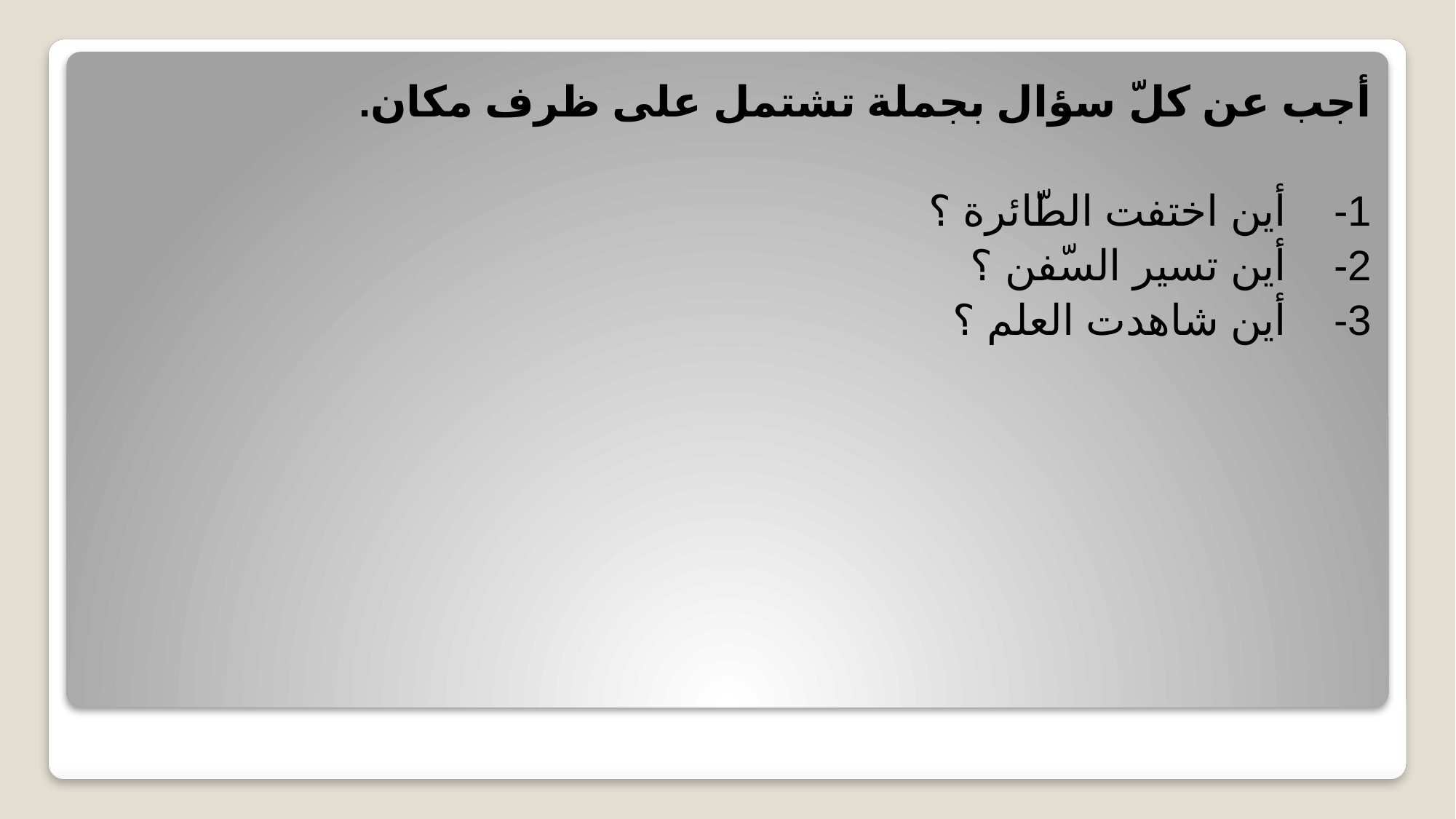

أجب عن كلّ سؤال بجملة تشتمل على ظرف مكان.

1-    أين اختفت الطّائرة ؟
2-    أين تسير السّفن ؟
3-    أين شاهدت العلم ؟